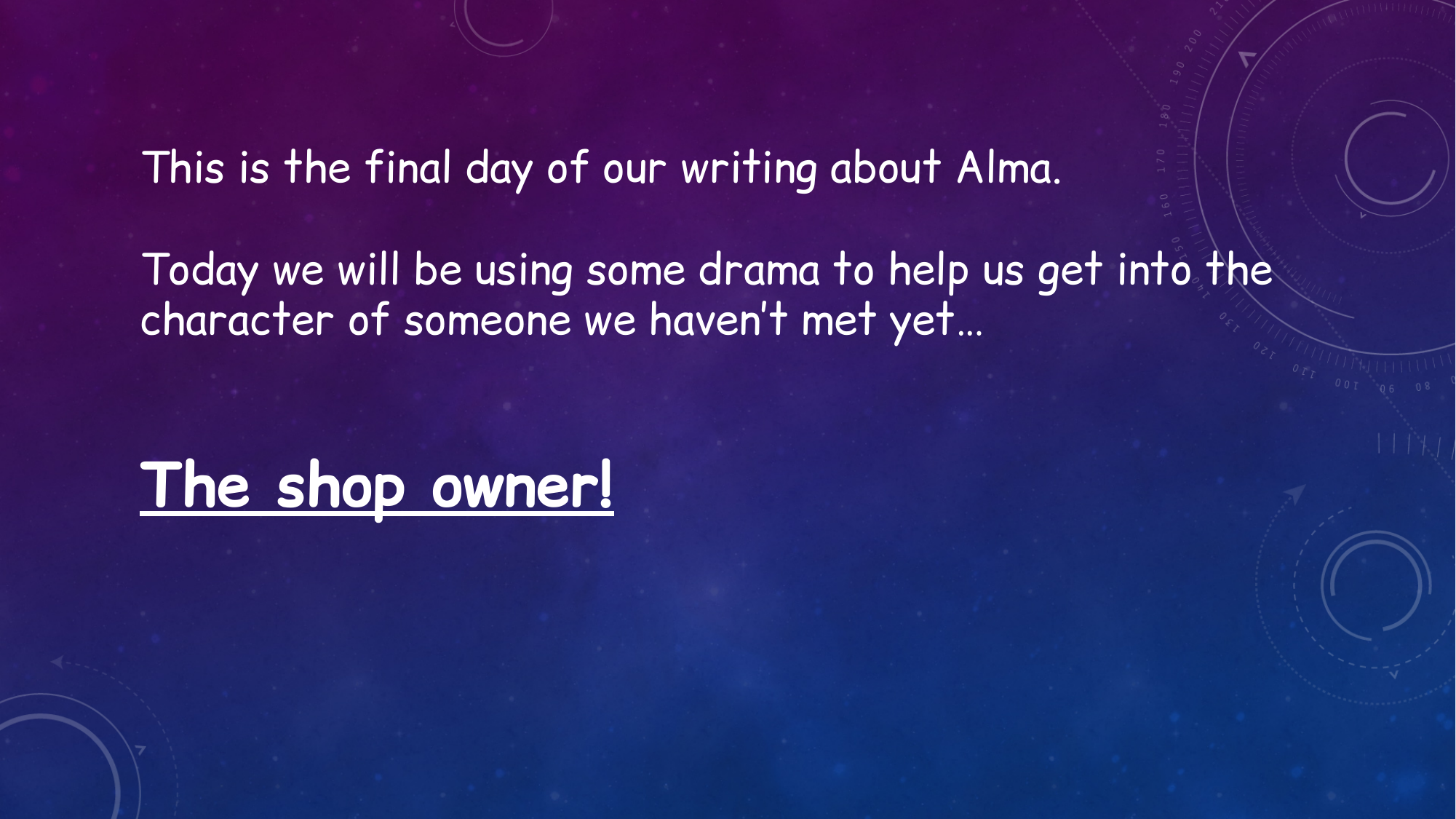

This is the final day of our writing about Alma.

Today we will be using some drama to help us get into the character of someone we haven’t met yet…

The shop owner!